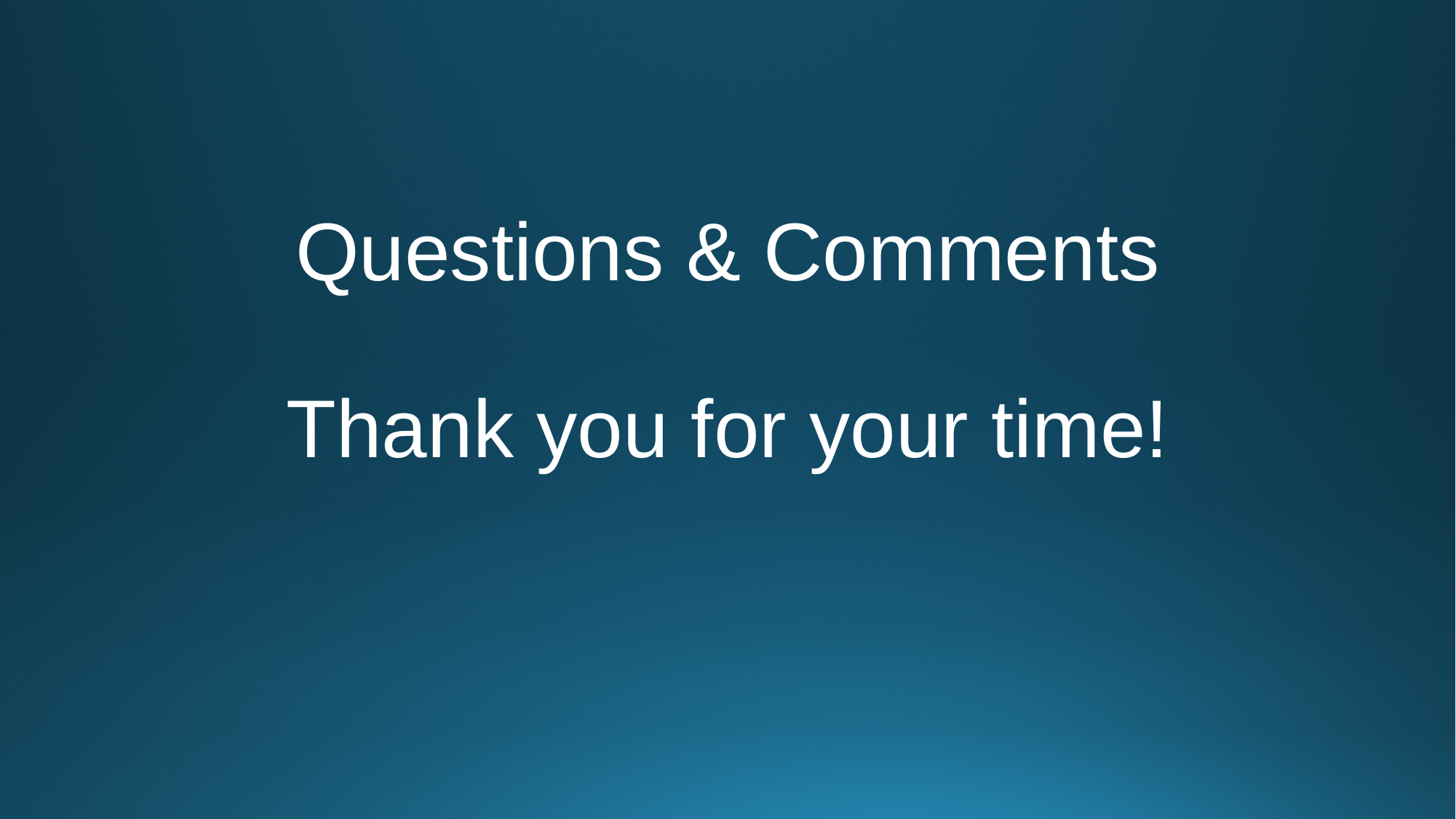

# Questions & Comments Thank you for your time!